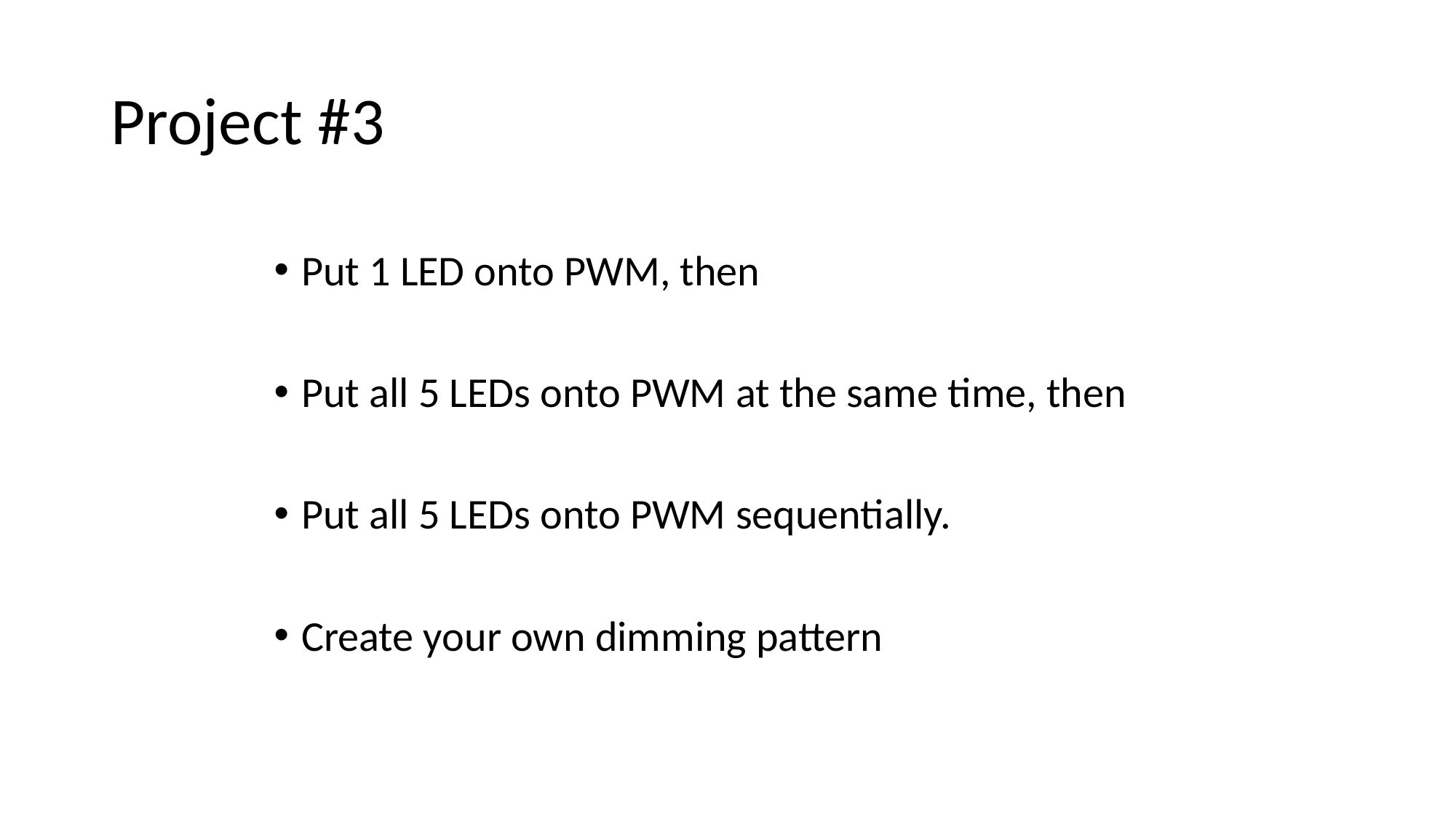

# Project #3
Put 1 LED onto PWM, then

Put all 5 LEDs onto PWM at the same time, then

Put all 5 LEDs onto PWM sequentially.

Create your own dimming pattern